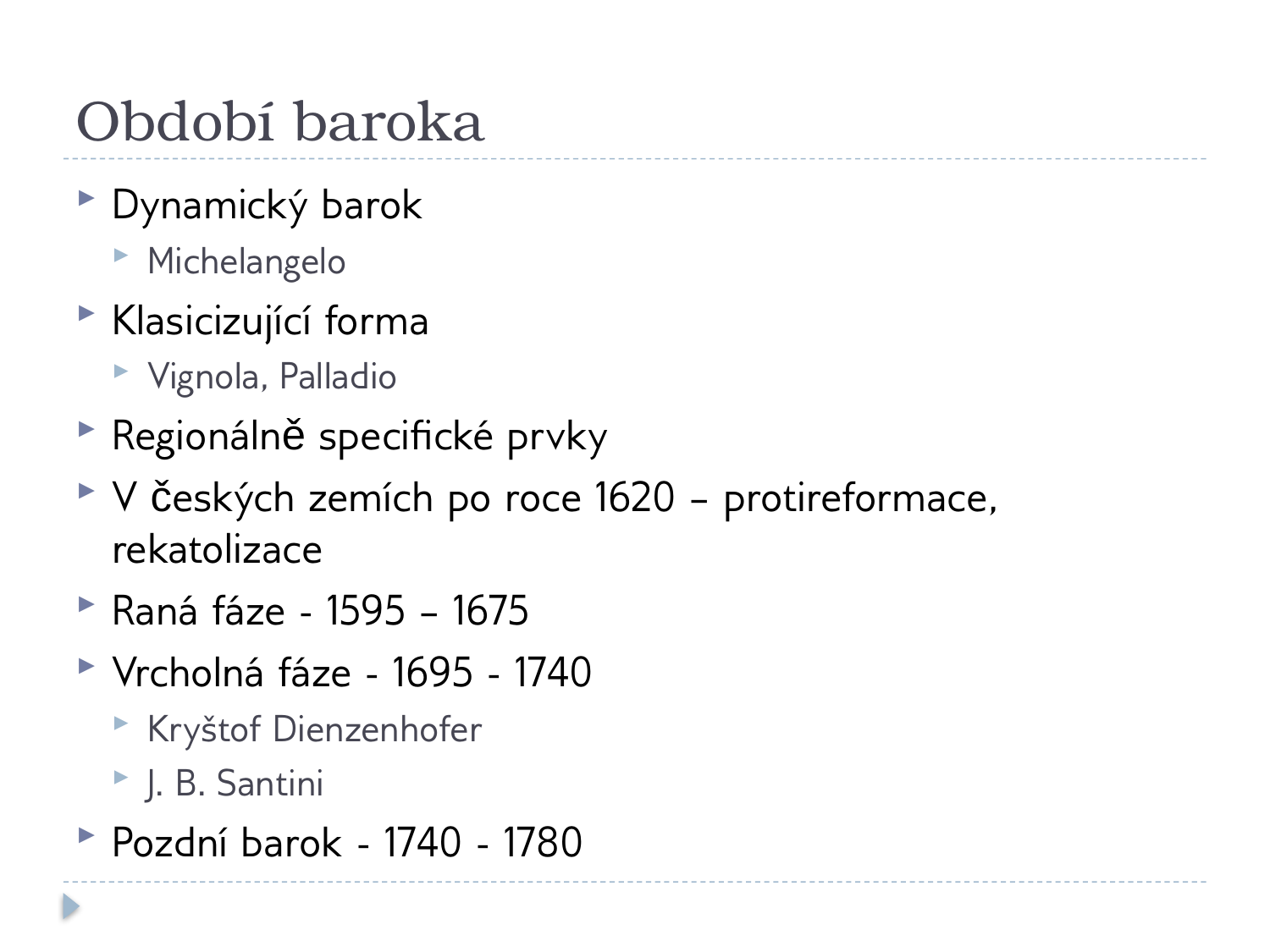

# Období baroka
Dynamický barok
Michelangelo
Klasicizující forma
Vignola, Palladio
Regionálně specifické prvky
V českých zemích po roce 1620 – protireformace, rekatolizace
Raná fáze - 1595 – 1675
Vrcholná fáze - 1695 - 1740
Kryštof Dienzenhofer
J. B. Santini
Pozdní barok - 1740 - 1780